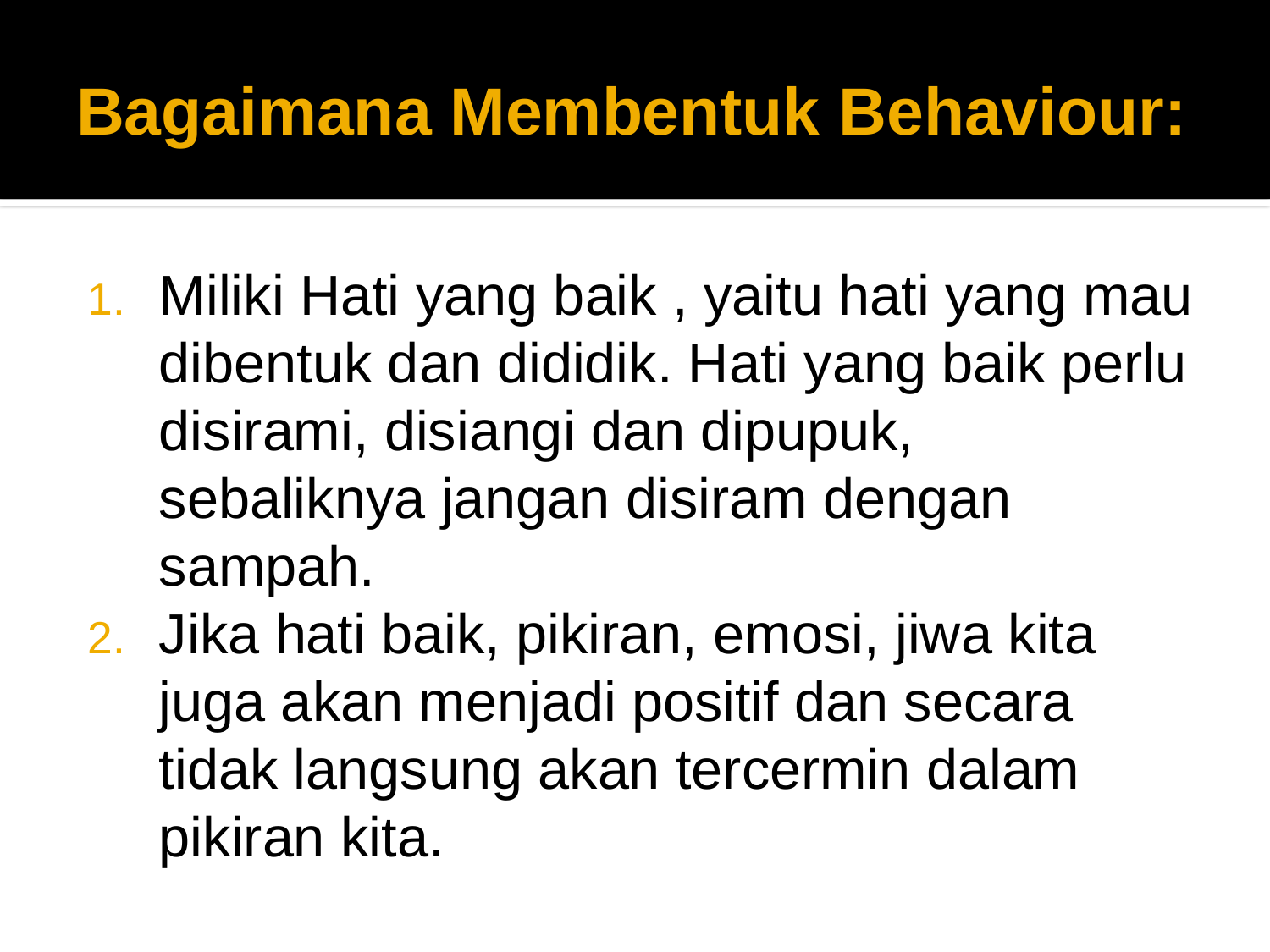

# Bagaimana Membentuk Behaviour:
Miliki Hati yang baik , yaitu hati yang mau dibentuk dan dididik. Hati yang baik perlu disirami, disiangi dan dipupuk, sebaliknya jangan disiram dengan sampah.
Jika hati baik, pikiran, emosi, jiwa kita juga akan menjadi positif dan secara tidak langsung akan tercermin dalam pikiran kita.